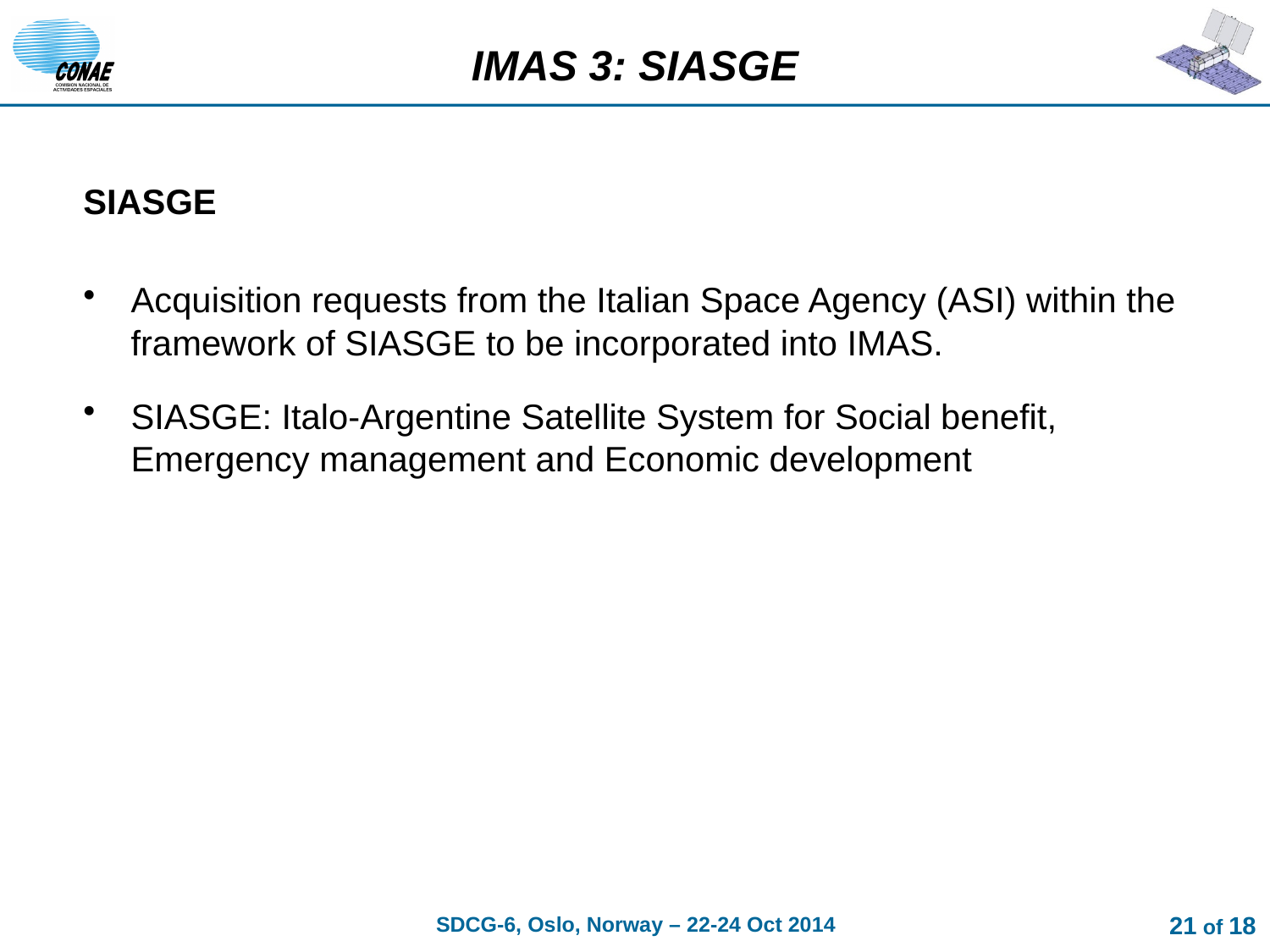

# IMAS 3: SIASGE
SIASGE

Acquisition requests from the Italian Space Agency (ASI) within the framework of SIASGE to be incorporated into IMAS.

SIASGE: Italo-Argentine Satellite System for Social benefit, Emergency management and Economic development